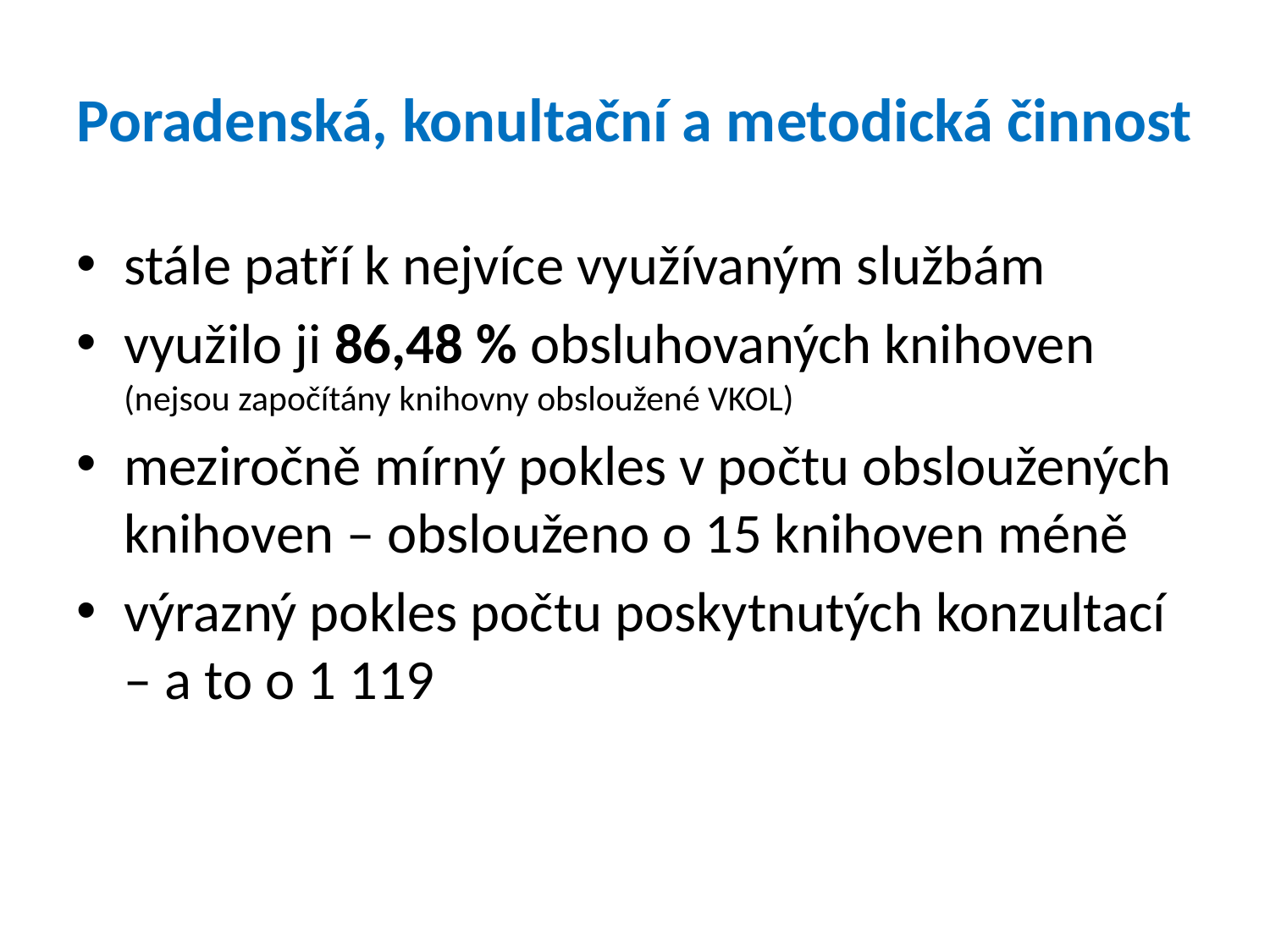

# Poradenská, konultační a metodická činnost
stále patří k nejvíce využívaným službám
využilo ji 86,48 % obsluhovaných knihoven (nejsou započítány knihovny obsloužené VKOL)
meziročně mírný pokles v počtu obsloužených knihoven – obslouženo o 15 knihoven méně
výrazný pokles počtu poskytnutých konzultací – a to o 1 119